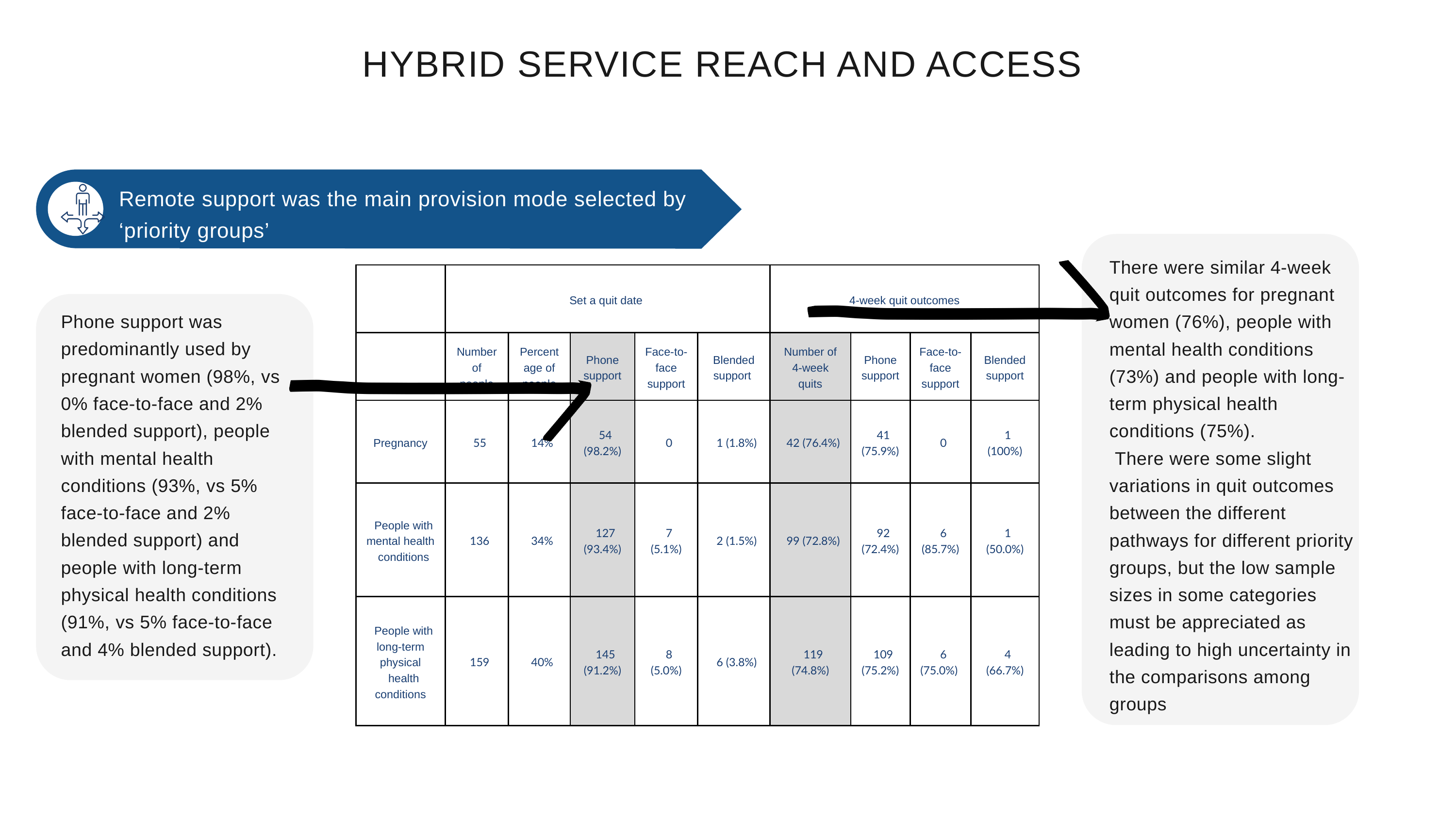

HYBRID SERVICE REACH AND ACCESS

Remote support was the main provision mode selected by ‘priority groups’

There were similar 4-week quit outcomes for pregnant women (76%), people with mental health conditions (73%) and people with long-term physical health conditions (75%).
 There were some slight variations in quit outcomes between the different pathways for different priority groups, but the low sample sizes in some categories must be appreciated as leading to high uncertainty in the comparisons among groups
|  | Set a quit date | Set a quit date | Set a quit date | Set a quit date | Set a quit date | 4-week quit outcomes | 4-week quit outcomes | 4-week quit outcomes | 4-week quit outcomes |
| --- | --- | --- | --- | --- | --- | --- | --- | --- | --- |
|  | Number of people | Percentage of people | Phone support | Face-to-face support | Blended support | Number of 4-week quits | Phone support | Face-to-face support | Blended support |
| Pregnancy | 55 | 14% | 54 (98.2%) | 0 | 1 (1.8%) | 42 (76.4%) | 41 (75.9%) | 0 | 1 (100%) |
| People with mental health conditions | 136 | 34% | 127 (93.4%) | 7 (5.1%) | 2 (1.5%) | 99 (72.8%) | 92 (72.4%) | 6 (85.7%) | 1 (50.0%) |
| People with long-term physical health conditions | 159 | 40% | 145 (91.2%) | 8 (5.0%) | 6 (3.8%) | 119 (74.8%) | 109 (75.2%) | 6 (75.0%) | 4 (66.7%) |

Phone support was predominantly used by pregnant women (98%, vs 0% face-to-face and 2% blended support), people with mental health conditions (93%, vs 5% face-to-face and 2% blended support) and people with long-term physical health conditions (91%, vs 5% face-to-face and 4% blended support).